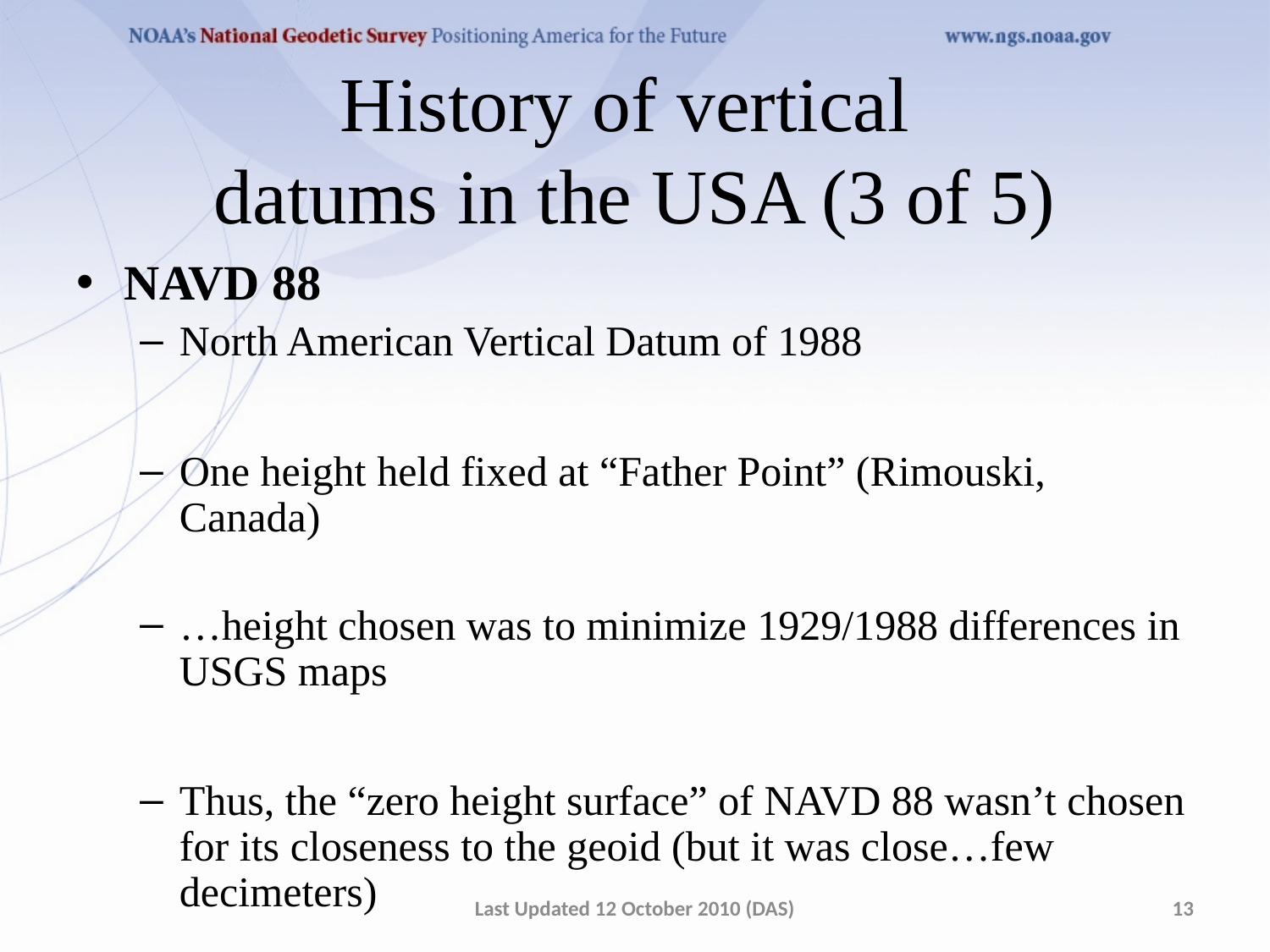

# History of vertical datums in the USA (3 of 5)
NAVD 88
North American Vertical Datum of 1988

One height held fixed at “Father Point” (Rimouski, Canada)

…height chosen was to minimize 1929/1988 differences in USGS maps

Thus, the “zero height surface” of NAVD 88 wasn’t chosen for its closeness to the geoid (but it was close…few decimeters)

Last Updated 12 October 2010 (DAS)
13